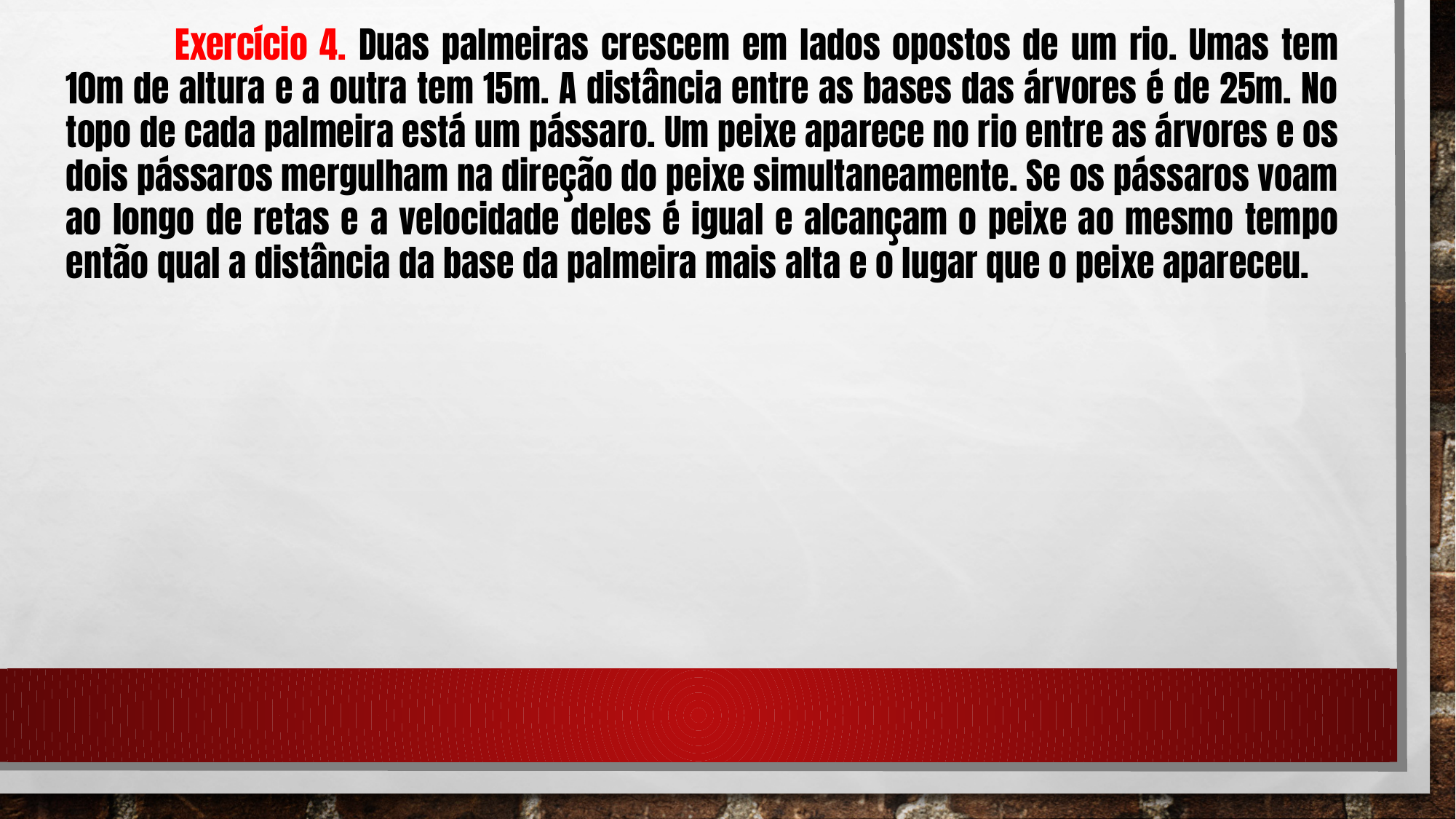

Exercício 4. Duas palmeiras crescem em lados opostos de um rio. Umas tem 10m de altura e a outra tem 15m. A distância entre as bases das árvores é de 25m. No topo de cada palmeira está um pássaro. Um peixe aparece no rio entre as árvores e os dois pássaros mergulham na direção do peixe simultaneamente. Se os pássaros voam ao longo de retas e a velocidade deles é igual e alcançam o peixe ao mesmo tempo então qual a distância da base da palmeira mais alta e o lugar que o peixe apareceu.